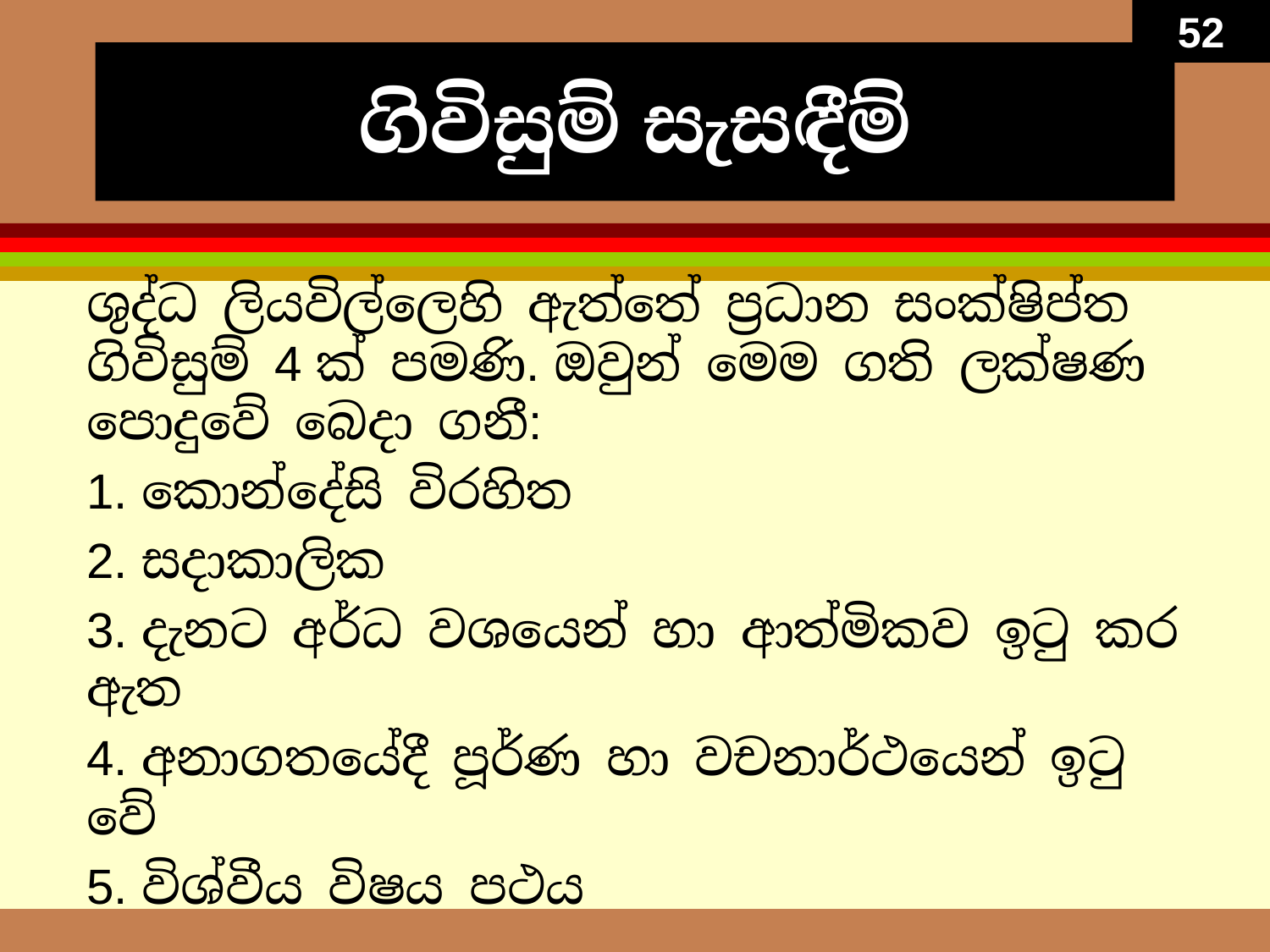

52
# ගිවිසුම් සැසඳීම්
ශුද්ධ ලියවිල්ලෙහි ඇත්තේ ප්‍රධාන සංක්ෂිප්ත ගිවිසුම් 4 ක් පමණි. ඔවුන් මෙම ගති ලක්ෂණ පොදුවේ බෙදා ගනී:
1. කොන්දේසි විරහිත
2. සදාකාලික
3. දැනට අර්ධ වශයෙන් හා ආත්මිකව ඉටු කර ඇත
4. අනාගතයේදී පූර්ණ හා වචනාර්ථයෙන් ඉටු වේ
5. විශ්වීය විෂය පථය